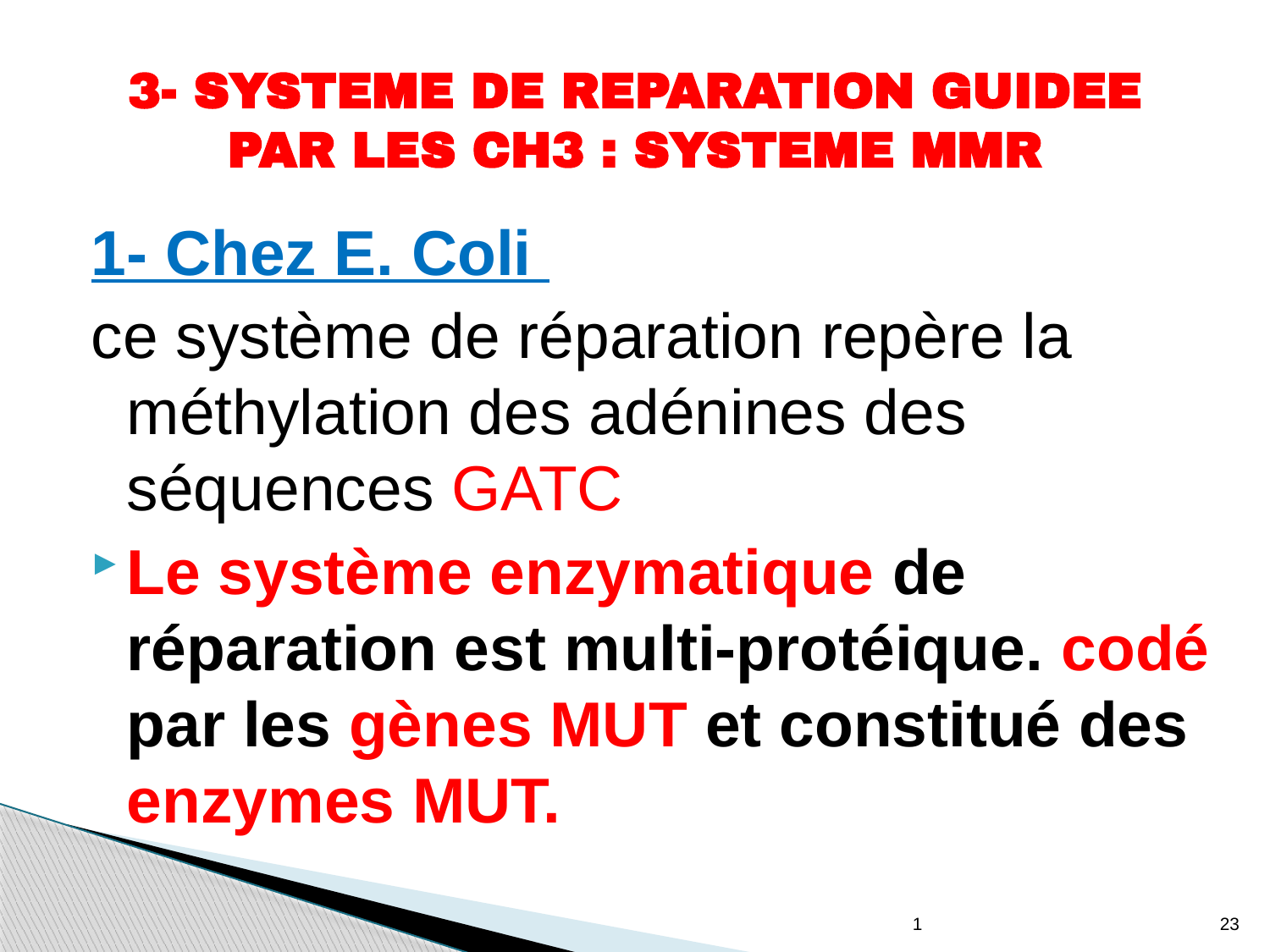

# 3- SYSTEME DE REPARATION GUIDEE PAR LES CH3 : SYSTEME MMR
1- Chez E. Coli
ce système de réparation repère la méthylation des adénines des séquences GATC
Le système enzymatique de réparation est multi-protéique. codé par les gènes MUT et constitué des enzymes MUT.

1
23